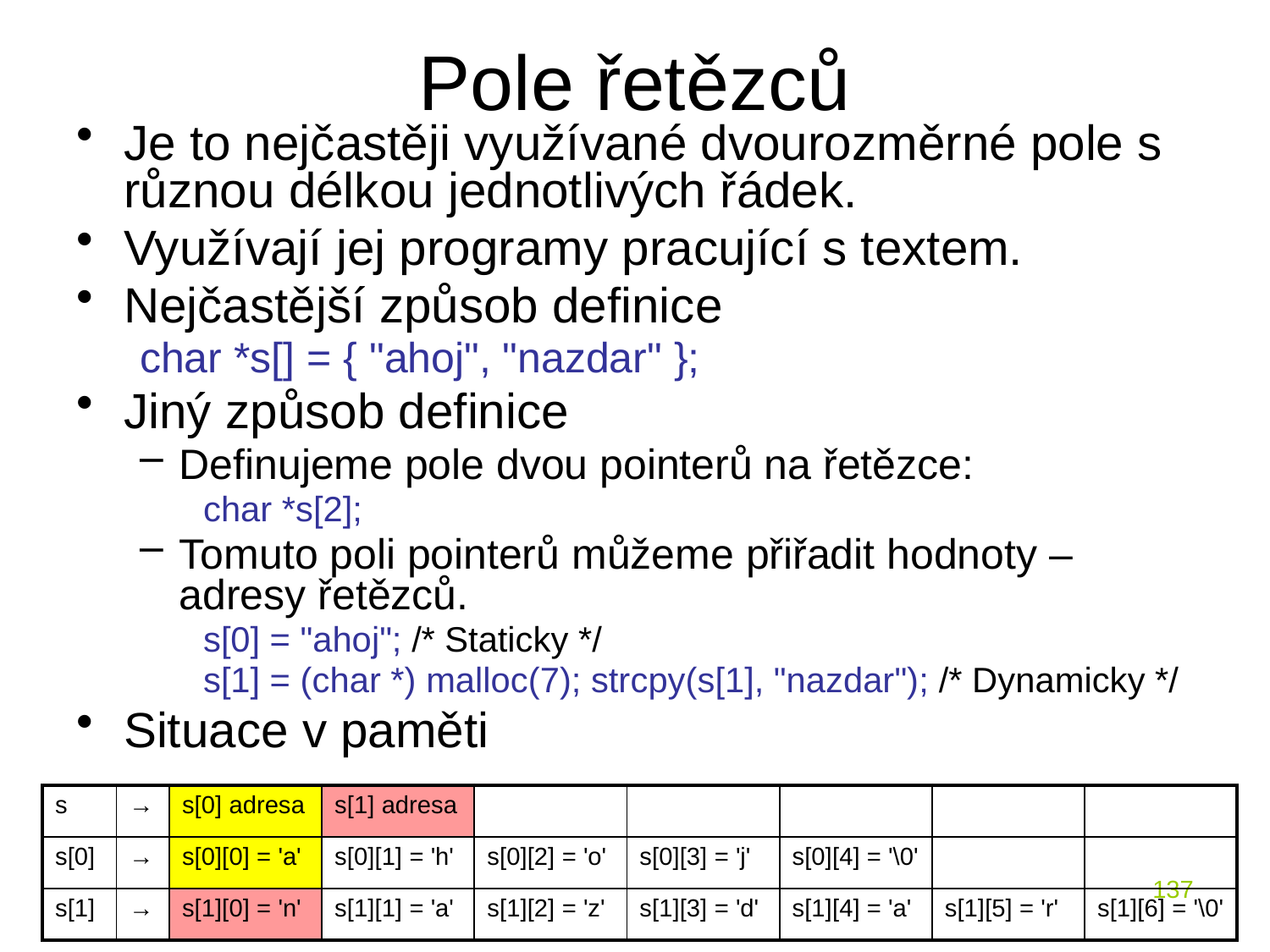

# Pole řetězců
Je to nejčastěji využívané dvourozměrné pole s různou délkou jednotlivých řádek.
Využívají jej programy pracující s textem.
Nejčastější způsob definice
char *s[] = { "ahoj", "nazdar" };
Jiný způsob definice
Definujeme pole dvou pointerů na řetězce:
char *s[2];
Tomuto poli pointerů můžeme přiřadit hodnoty – adresy řetězců.
s[0] = "ahoj"; /* Staticky */
s[1] = (char *) malloc(7); strcpy(s[1], "nazdar"); /* Dynamicky */
Situace v paměti
| s | → | s[0] adresa | s[1] adresa |  |  |  |  |  |
| --- | --- | --- | --- | --- | --- | --- | --- | --- |
| s[0] | → | s[0][0] = 'a' | s[0][1] = 'h' | s[0][2] = 'o' | s[0][3] = 'j' | s[0][4] = '\0' |  |  |
| s[1] | → | s[1][0] = 'n' | s[1][1] = 'a' | s[1][2] = 'z' | s[1][3] = 'd' | s[1][4] = 'a' | s[1][5] = 'r' | s[1][6] = '\0' |
137